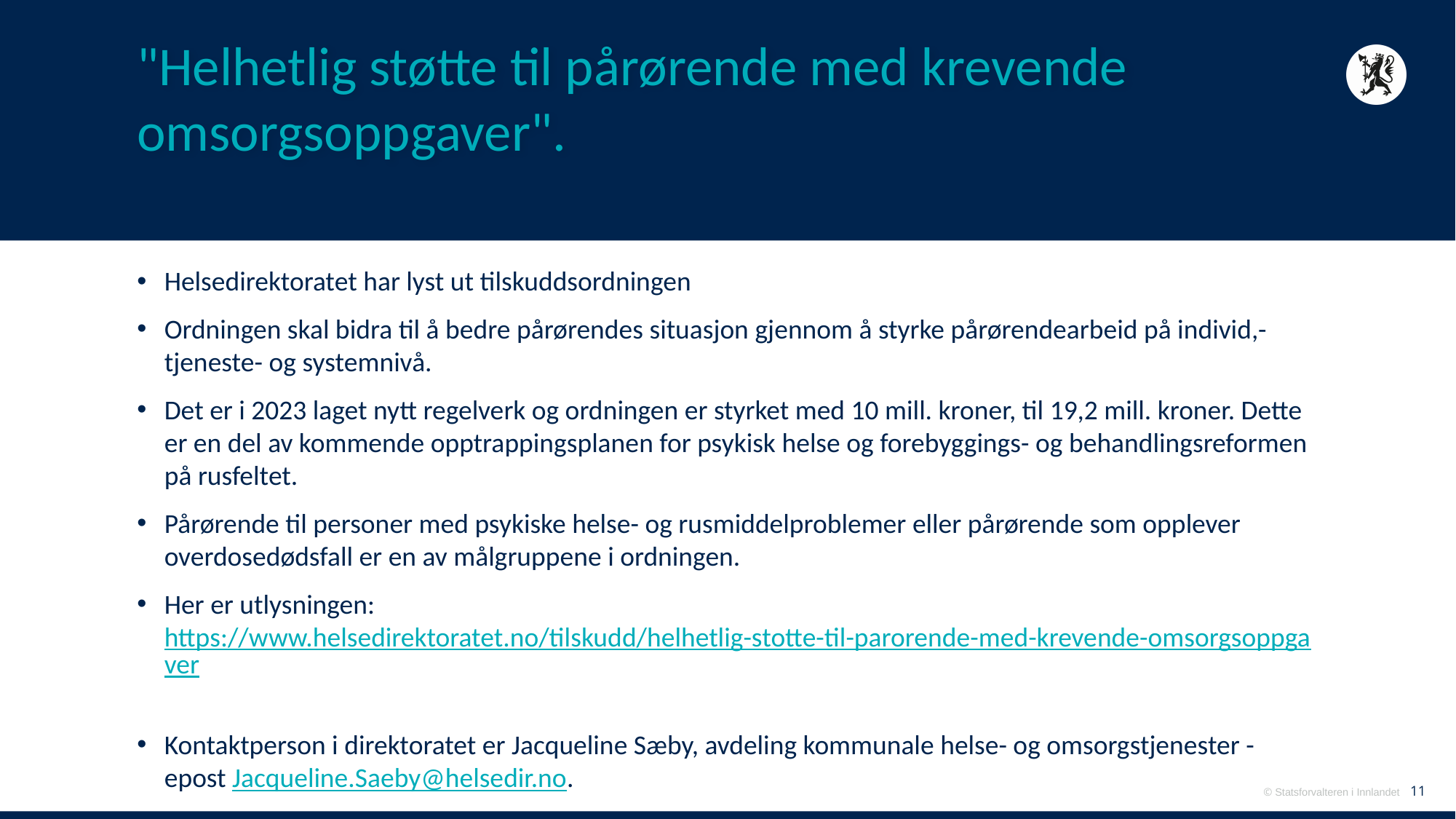

# "Helhetlig støtte til pårørende med krevende omsorgsoppgaver".
Helsedirektoratet har lyst ut tilskuddsordningen
Ordningen skal bidra til å bedre pårørendes situasjon gjennom å styrke pårørendearbeid på individ,- tjeneste- og systemnivå.
Det er i 2023 laget nytt regelverk og ordningen er styrket med 10 mill. kroner, til 19,2 mill. kroner. Dette er en del av kommende opptrappingsplanen for psykisk helse og forebyggings- og behandlingsreformen på rusfeltet.
Pårørende til personer med psykiske helse- og rusmiddelproblemer eller pårørende som opplever overdosedødsfall er en av målgruppene i ordningen.
Her er utlysningen: https://www.helsedirektoratet.no/tilskudd/helhetlig-stotte-til-parorende-med-krevende-omsorgsoppgaver
Kontaktperson i direktoratet er Jacqueline Sæby, avdeling kommunale helse- og omsorgstjenester - epost Jacqueline.Saeby@helsedir.no.